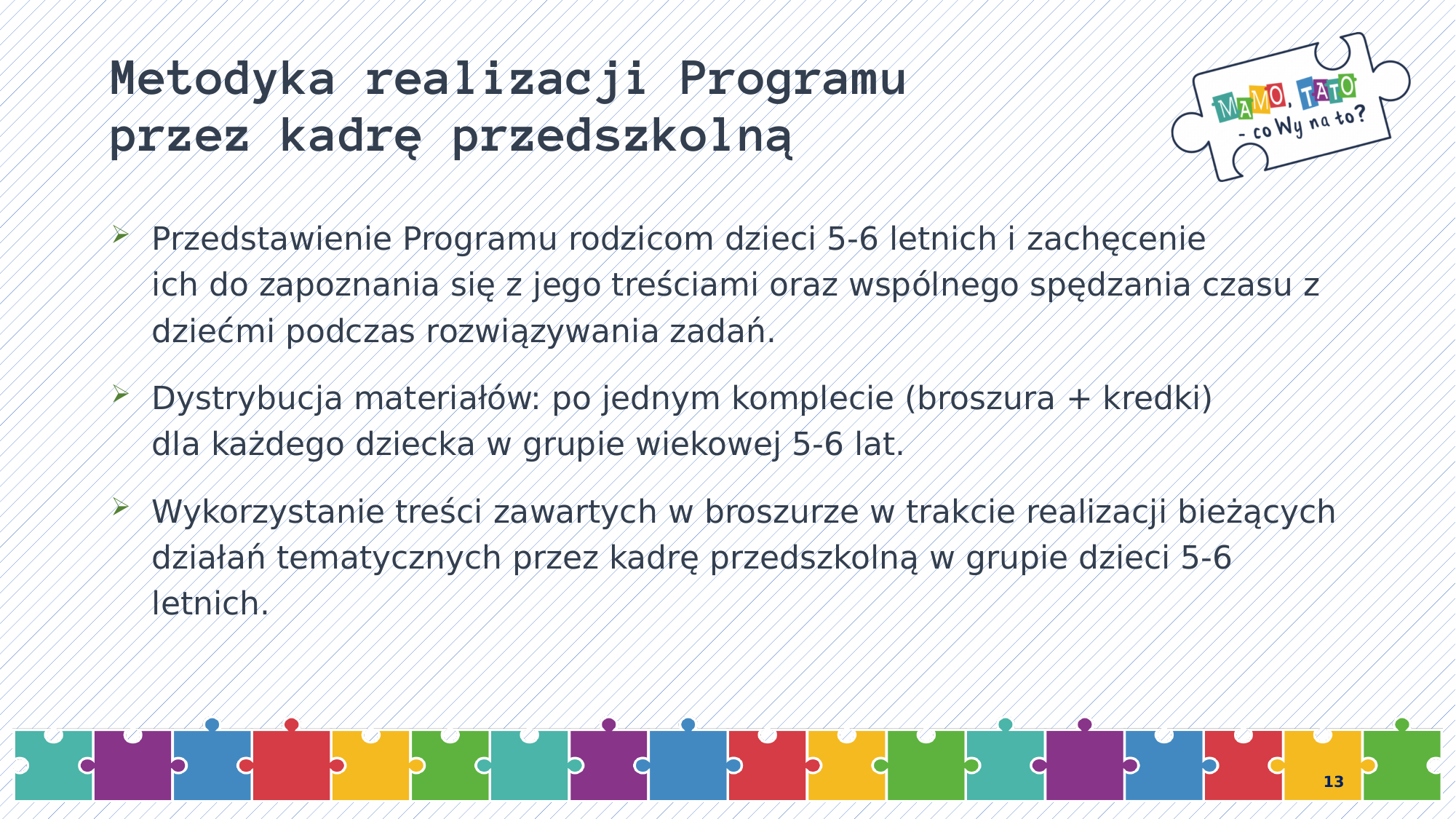

# Metodyka realizacji Programu przez kadrę przedszkolną
Przedstawienie Programu rodzicom dzieci 5-6 letnich i zachęcenie
ich do zapoznania się z jego treściami oraz wspólnego spędzania czasu z  dziećmi podczas rozwiązywania zadań.

Dystrybucja materiałów: po jednym komplecie (broszura + kredki)
dla każdego dziecka w grupie wiekowej 5-6 lat.

Wykorzystanie treści zawartych w broszurze w trakcie realizacji bieżących działań tematycznych przez kadrę przedszkolną w grupie dzieci 5-6 letnich.

13